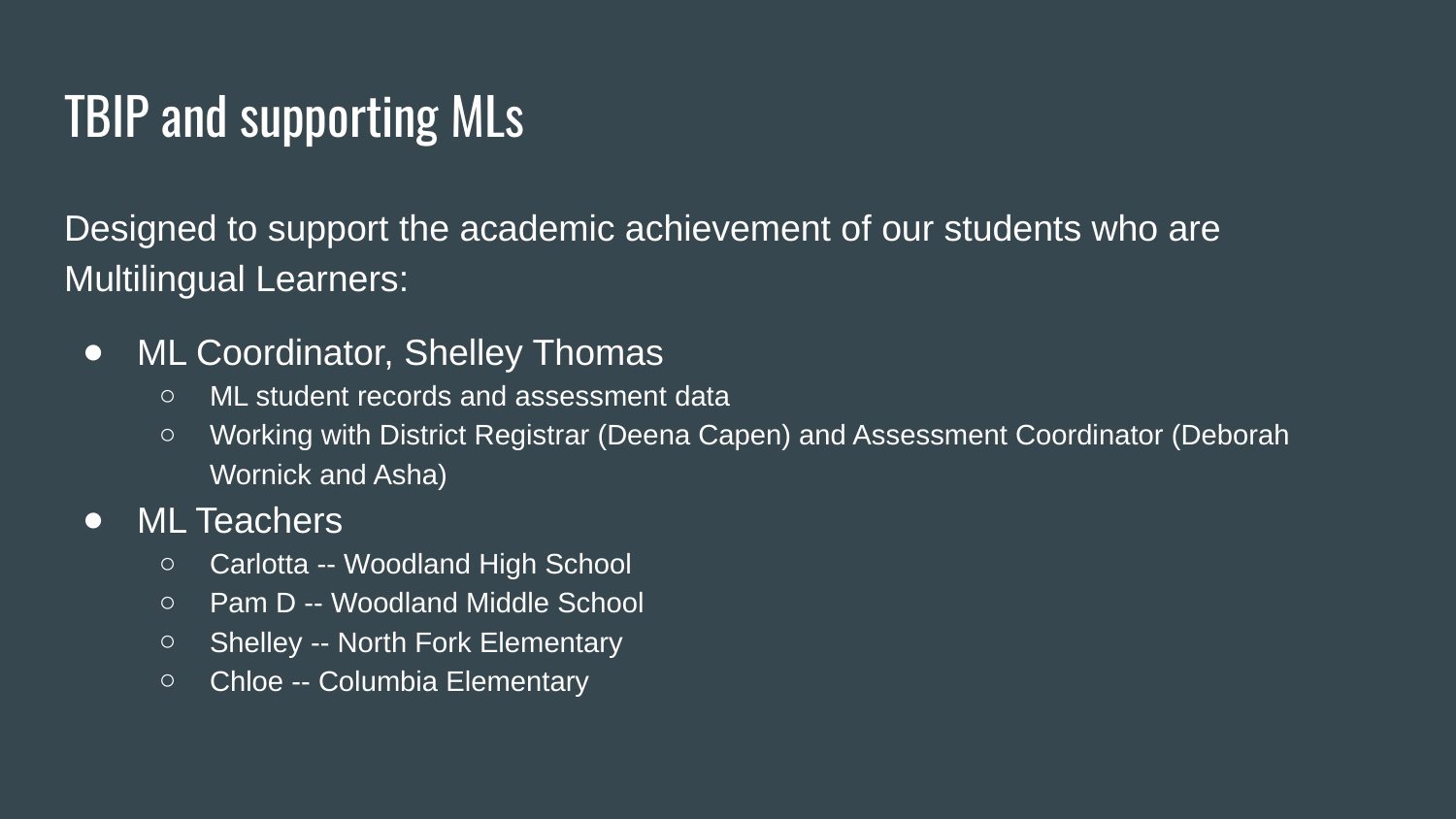

# TBIP and supporting MLs
Designed to support the academic achievement of our students who are Multilingual Learners:
ML Coordinator, Shelley Thomas
ML student records and assessment data
Working with District Registrar (Deena Capen) and Assessment Coordinator (Deborah Wornick and Asha)
ML Teachers
Carlotta -- Woodland High School
Pam D -- Woodland Middle School
Shelley -- North Fork Elementary
Chloe -- Columbia Elementary